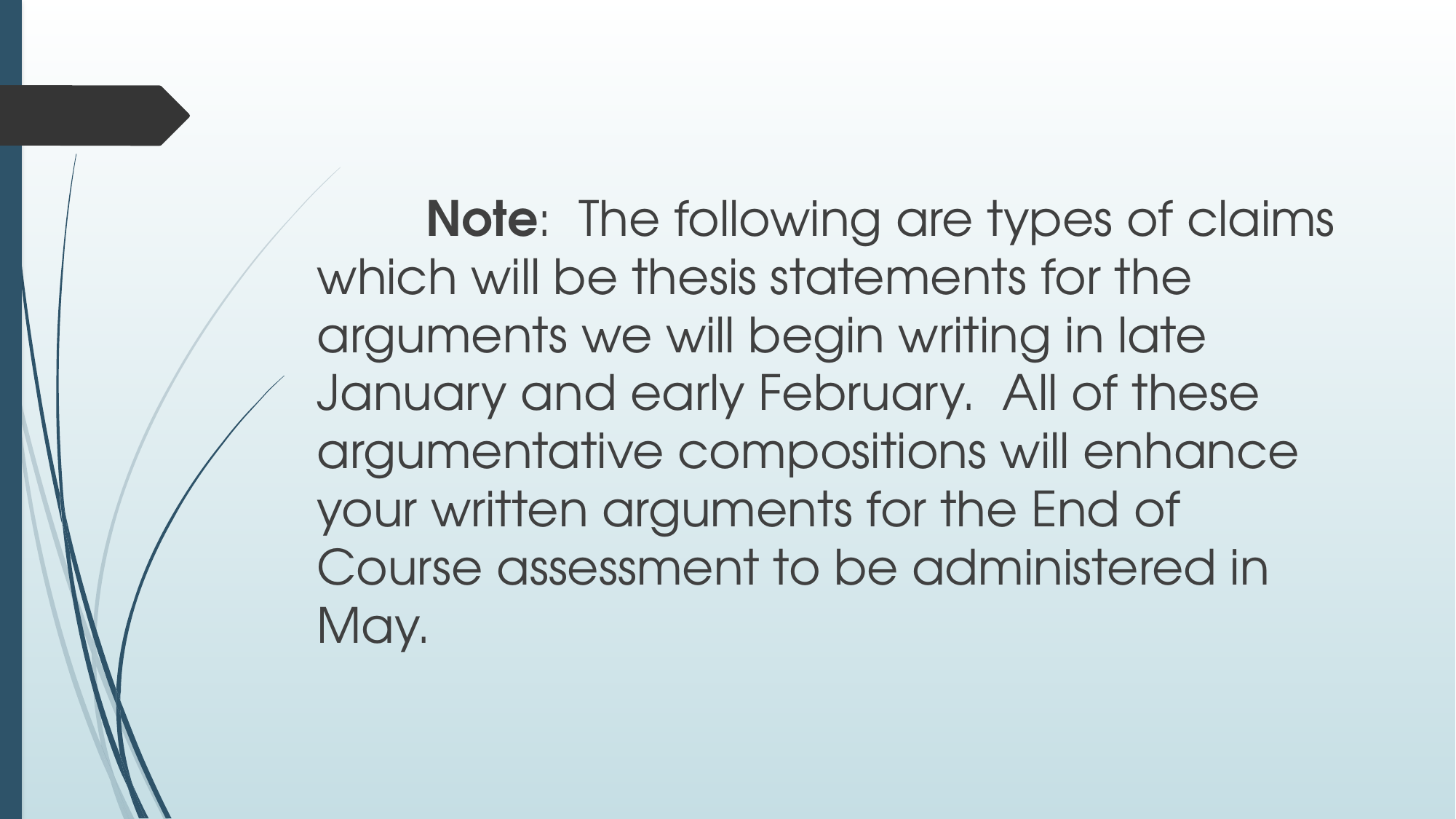

#
	Note:  The following are types of claims which will be thesis statements for the arguments we will begin writing in late January and early February.  All of these argumentative compositions will enhance your written arguments for the End of Course assessment to be administered in May.